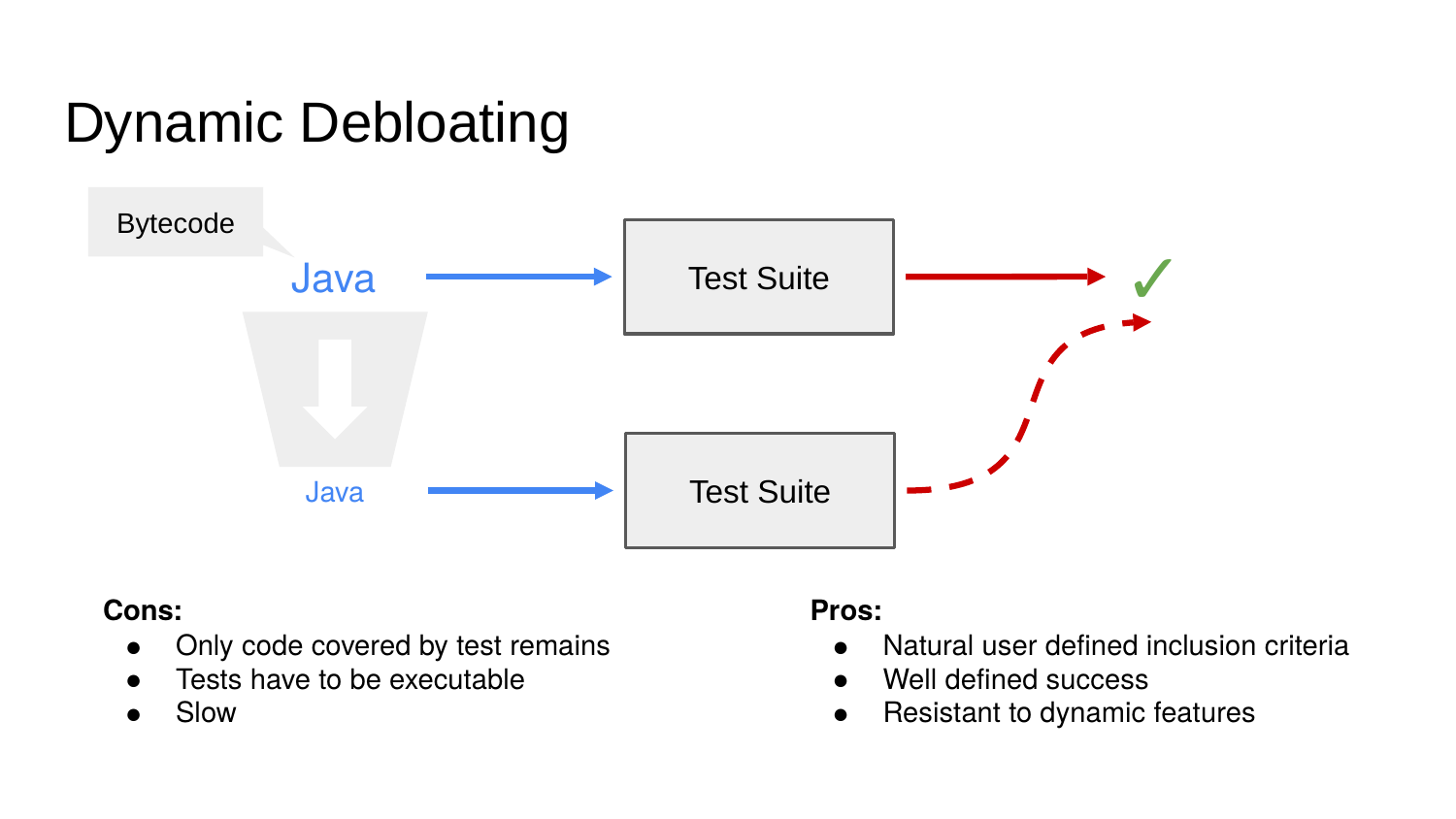

# Dynamic Debloating
Bytecode
Test Suite
✓

Java

Program
Test Suite
Java

Cons:
Only code covered by test remains
Tests have to be executable
Slow

Pros:
Natural user defined inclusion criteria
Well defined success
Resistant to dynamic features